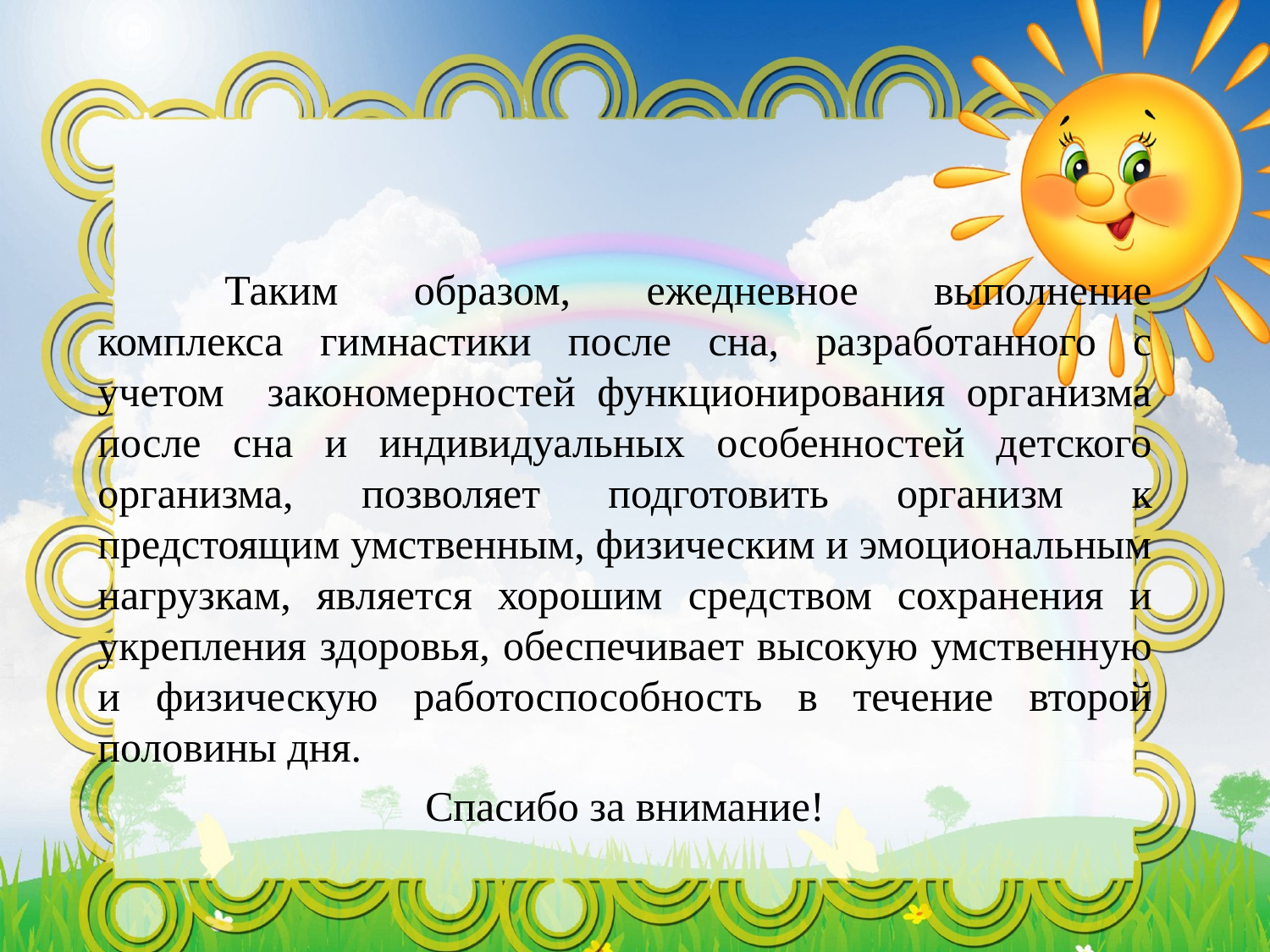

#
	Таким образом, ежедневное выполнение комплекса гимнастики после сна, разработанного с учетом  закономерностей функционирования организма после сна и индивидуальных особенностей детского организма, позволяет подготовить организм к предстоящим умственным, физическим и эмоциональным нагрузкам, является хорошим средством сохранения и укрепления здоровья, обеспечивает высокую умственную и физическую работоспособность в течение второй половины дня.
Спасибо за внимание!